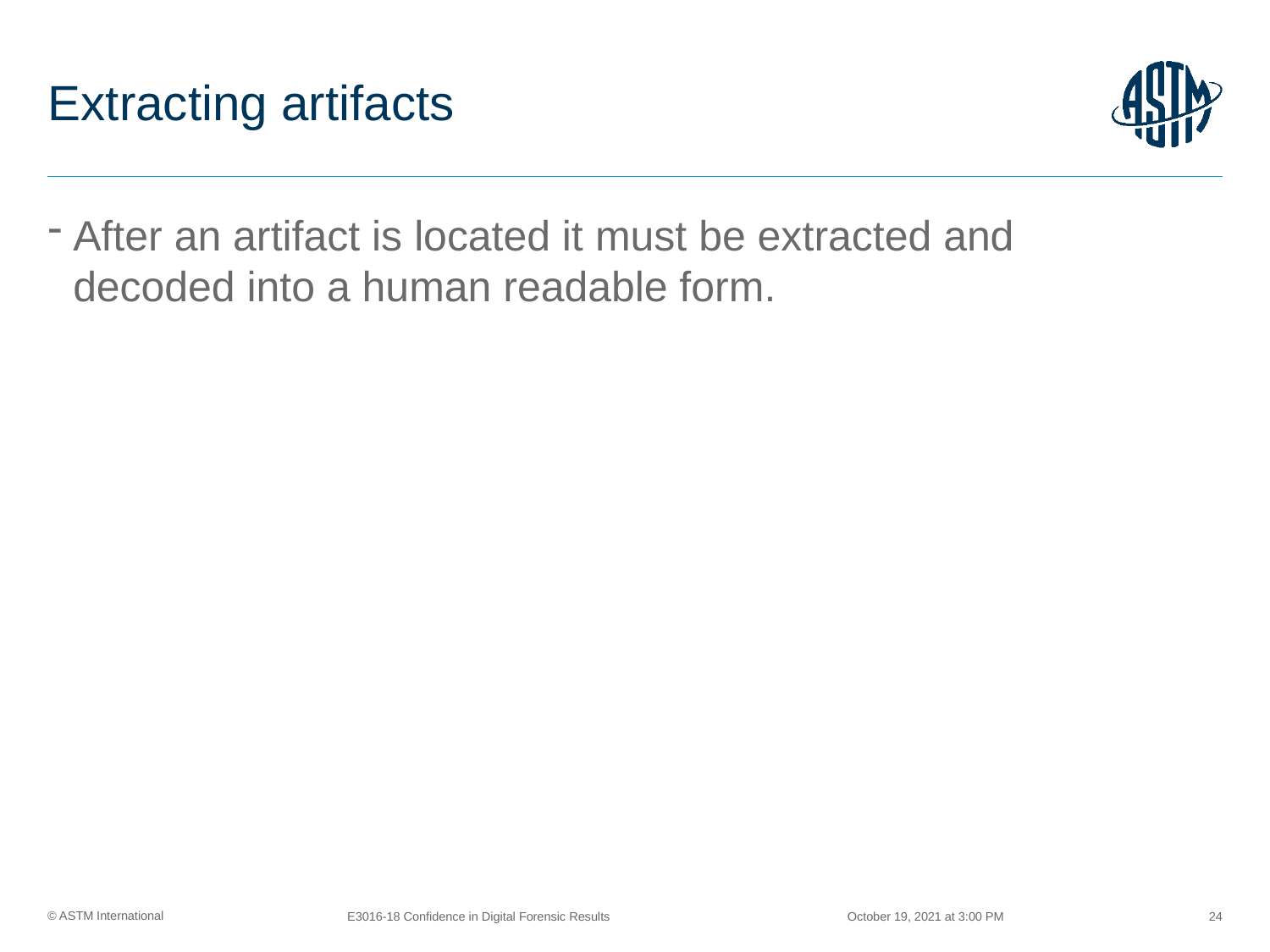

# Extracting artifacts
After an artifact is located it must be extracted and decoded into a human readable form.

October 19, 2021 at 3:00 PM
E3016-18 Confidence in Digital Forensic Results
24